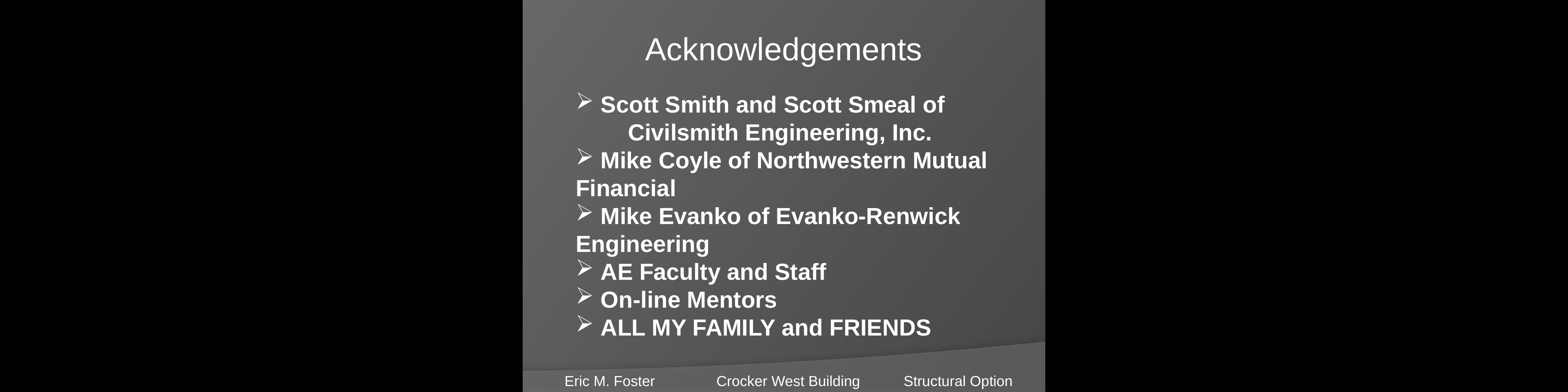

Acknowledgements
 Scott Smith and Scott Smeal of
	Civilsmith Engineering, Inc.
 Mike Coyle of Northwestern Mutual Financial
 Mike Evanko of Evanko-Renwick Engineering
 AE Faculty and Staff
 On-line Mentors
 ALL MY FAMILY and FRIENDS

Eric M. Foster
Crocker West Building
Structural Option